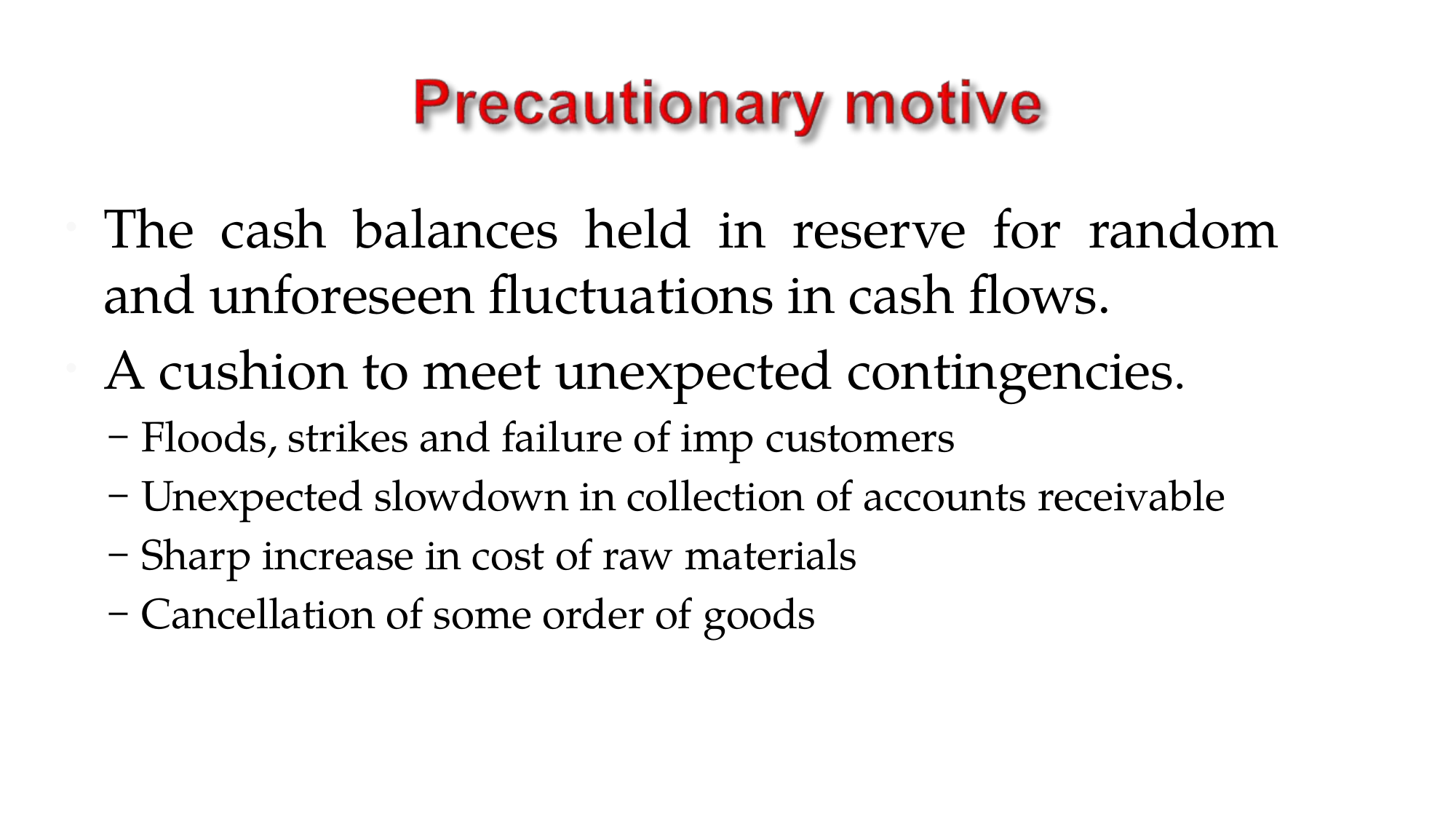

The cash balances held in reserve for random  and unforeseen fluctuations in cash flows.
A cushion to meet unexpected contingencies.
Floods, strikes and failure of imp customers
Unexpected slowdown in collection of accounts receivable
Sharp increase in cost of raw materials
Cancellation of some order of goods